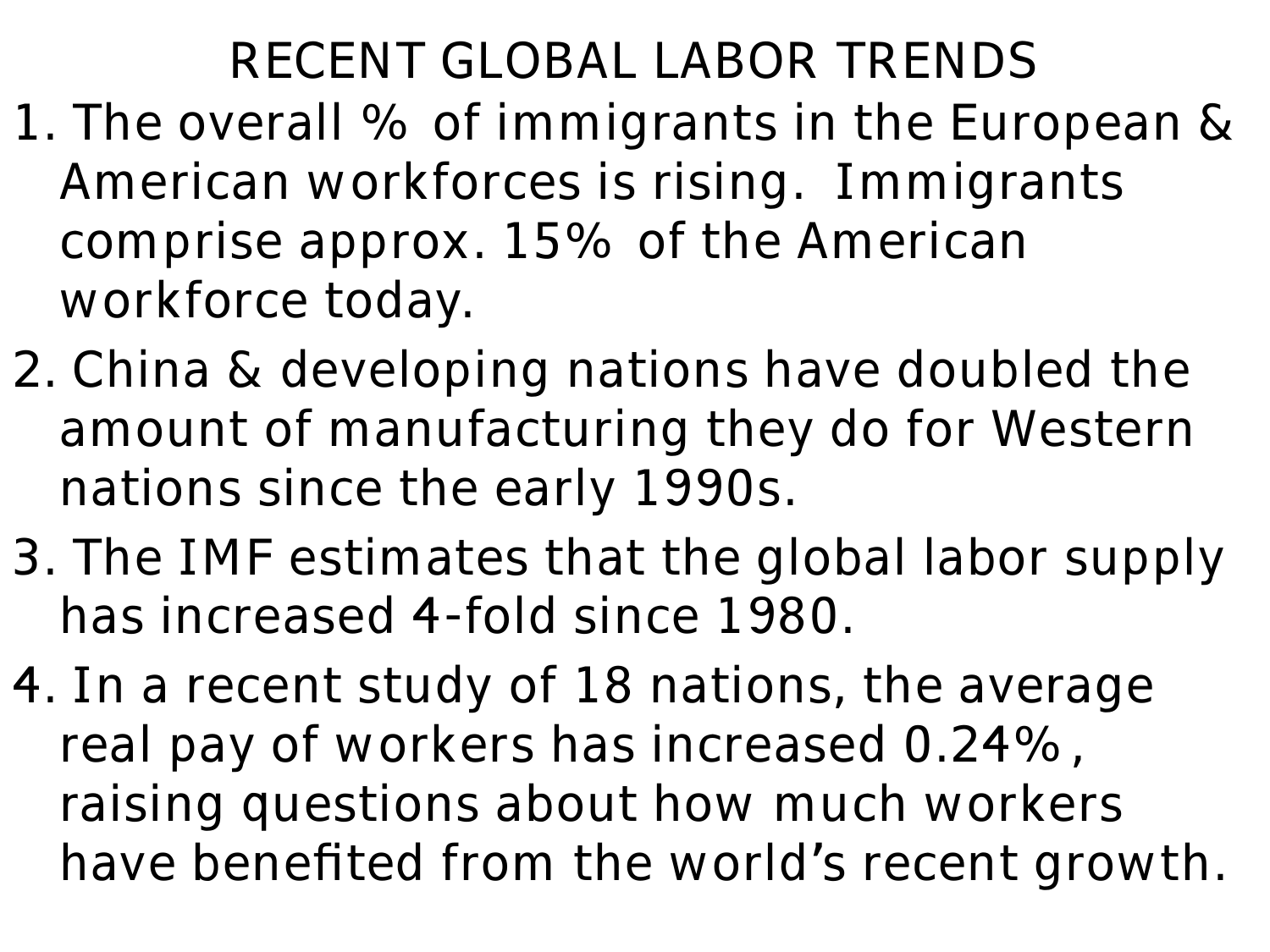

# RECENT GLOBAL LABOR TRENDS
1. The overall % of immigrants in the European & American workforces is rising.  Immigrants comprise approx. 15% of the American workforce today.
2. China & developing nations have doubled the amount of manufacturing they do for Western nations since the early 1990s.
3. The IMF estimates that the global labor supply has increased 4-fold since 1980.
4. In a recent study of 18 nations, the average real pay of workers has increased 0.24%, raising questions about how much workers have benefited from the world’s recent growth.